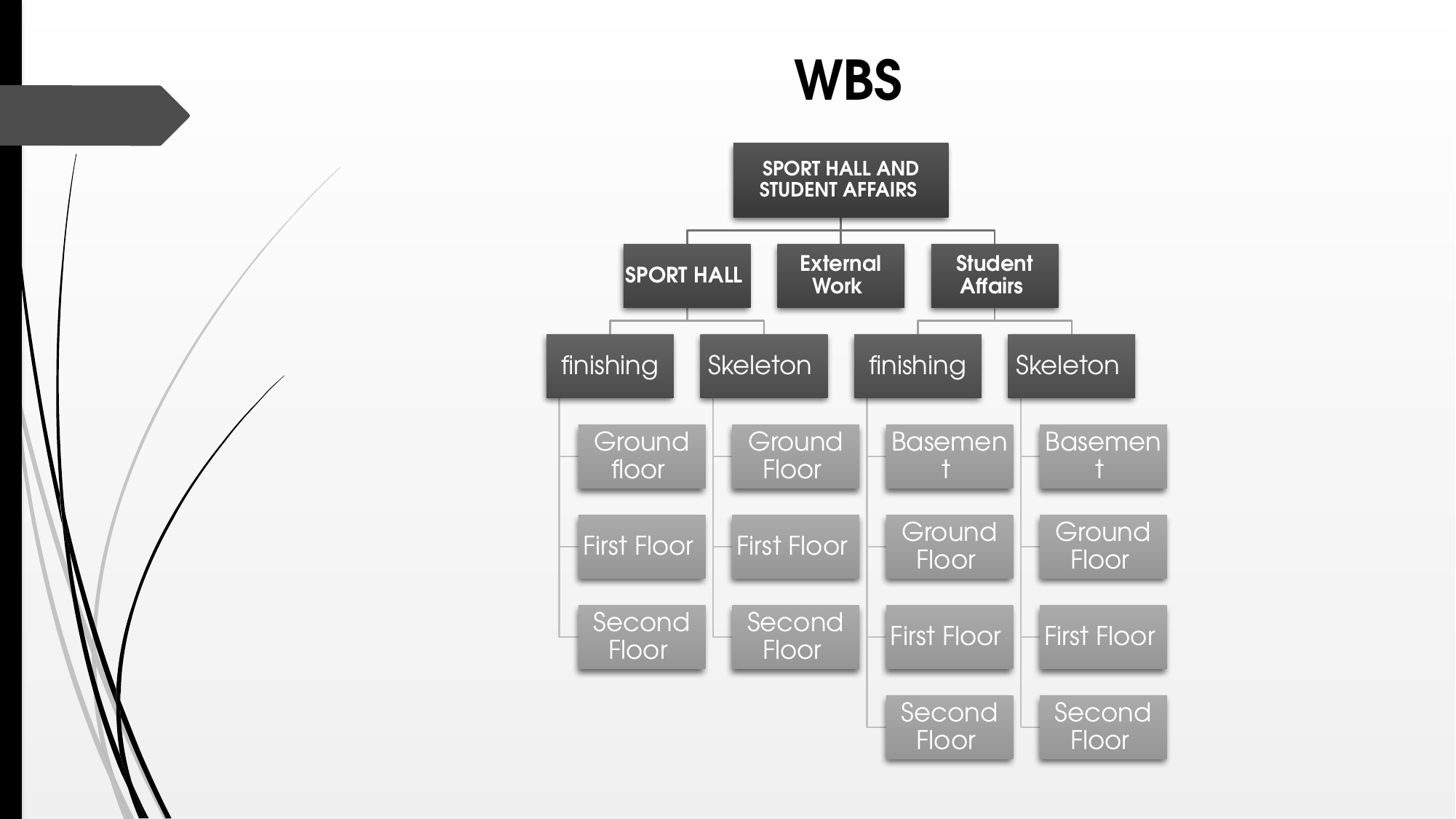

# WBS
SPORT HALL AND STUDENT AFFAIRS
SPORT HALL
finishing
Ground floor
First Floor
Second Floor
Skeleton
Ground Floor
First Floor
Second Floor
External Work
Student Affairs
finishing
Basement
Ground Floor
First Floor
Second Floor
Skeleton
Basement
Ground Floor
First Floor
Second Floor